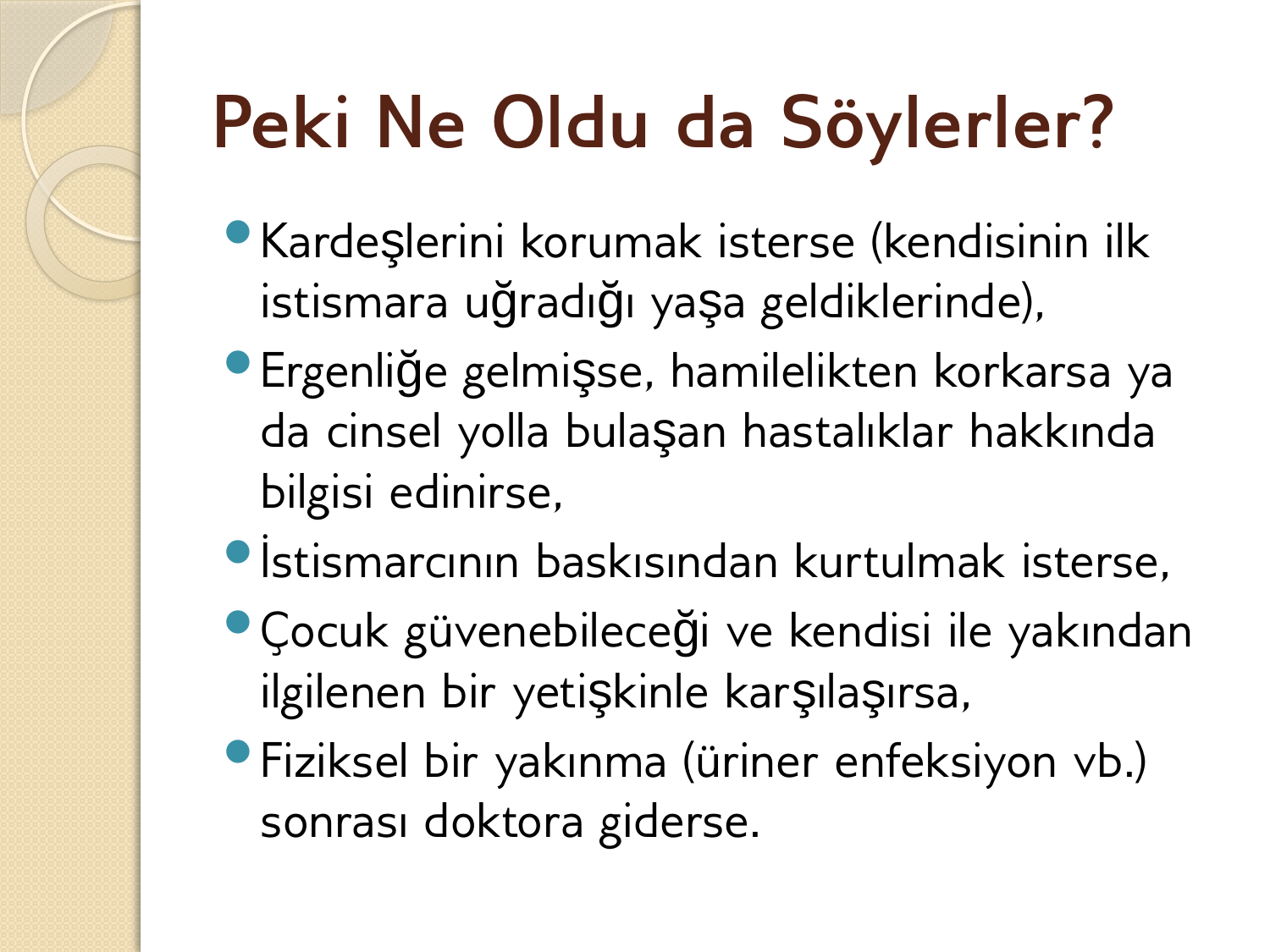

# Peki Ne Oldu da Söylerler?
Kardeşlerini korumak isterse (kendisinin ilk istismara uğradığı yaşa geldiklerinde),
Ergenliğe gelmişse, hamilelikten korkarsa ya da cinsel yolla bulaşan hastalıklar hakkında bilgisi edinirse,
İstismarcının baskısından kurtulmak isterse,
Çocuk güvenebileceği ve kendisi ile yakından ilgilenen bir yetişkinle karşılaşırsa,
Fiziksel bir yakınma (üriner enfeksiyon vb.) sonrası doktora giderse.